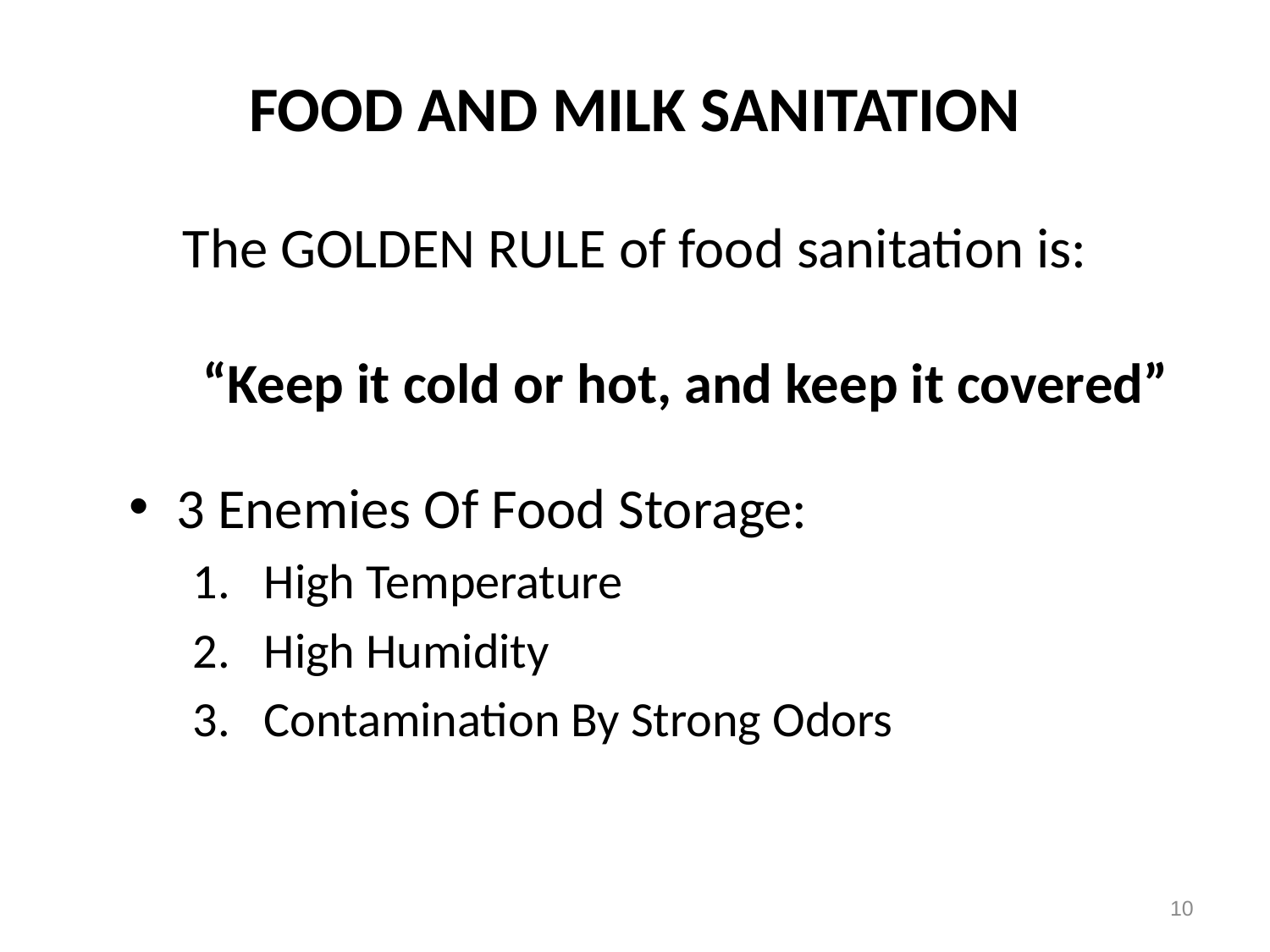

# FOOD AND MILK SANITATION The GOLDEN RULE of food sanitation is: “Keep it cold or hot, and keep it covered”
3 Enemies Of Food Storage:
High Temperature
High Humidity
Contamination By Strong Odors
10